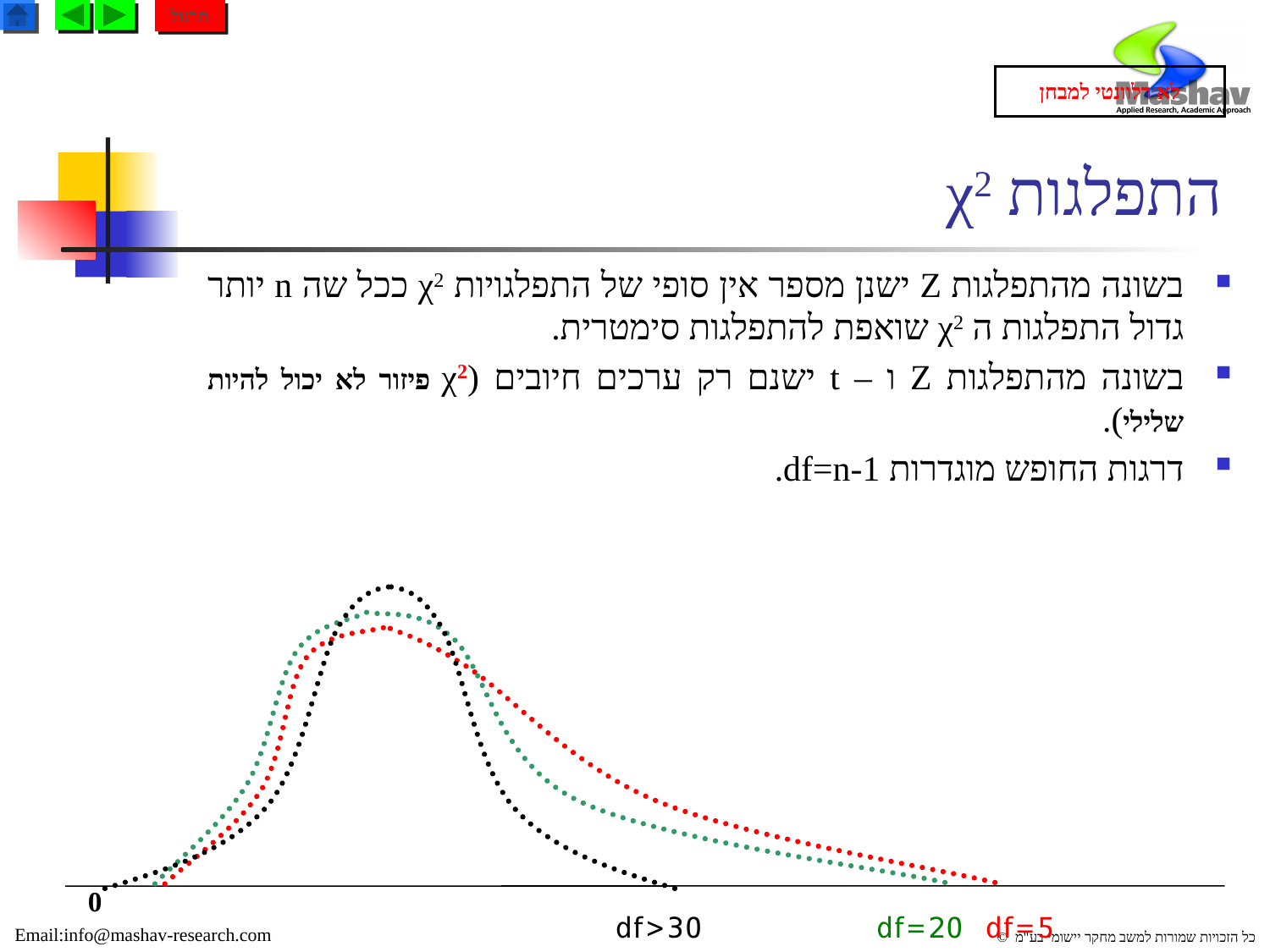

תרגול
לא רלוונטי למבחן
# התפלגות χ2
בשונה מהתפלגות Z ישנן מספר אין סופי של התפלגויות χ2 ככל שה n יותר גדול התפלגות ה χ2 שואפת להתפלגות סימטרית.
בשונה מהתפלגות Z ו – t ישנם רק ערכים חיובים (χ2 פיזור לא יכול להיות שלילי).
דרגות החופש מוגדרות df=n-1.

df>30
df=20
df=5

0